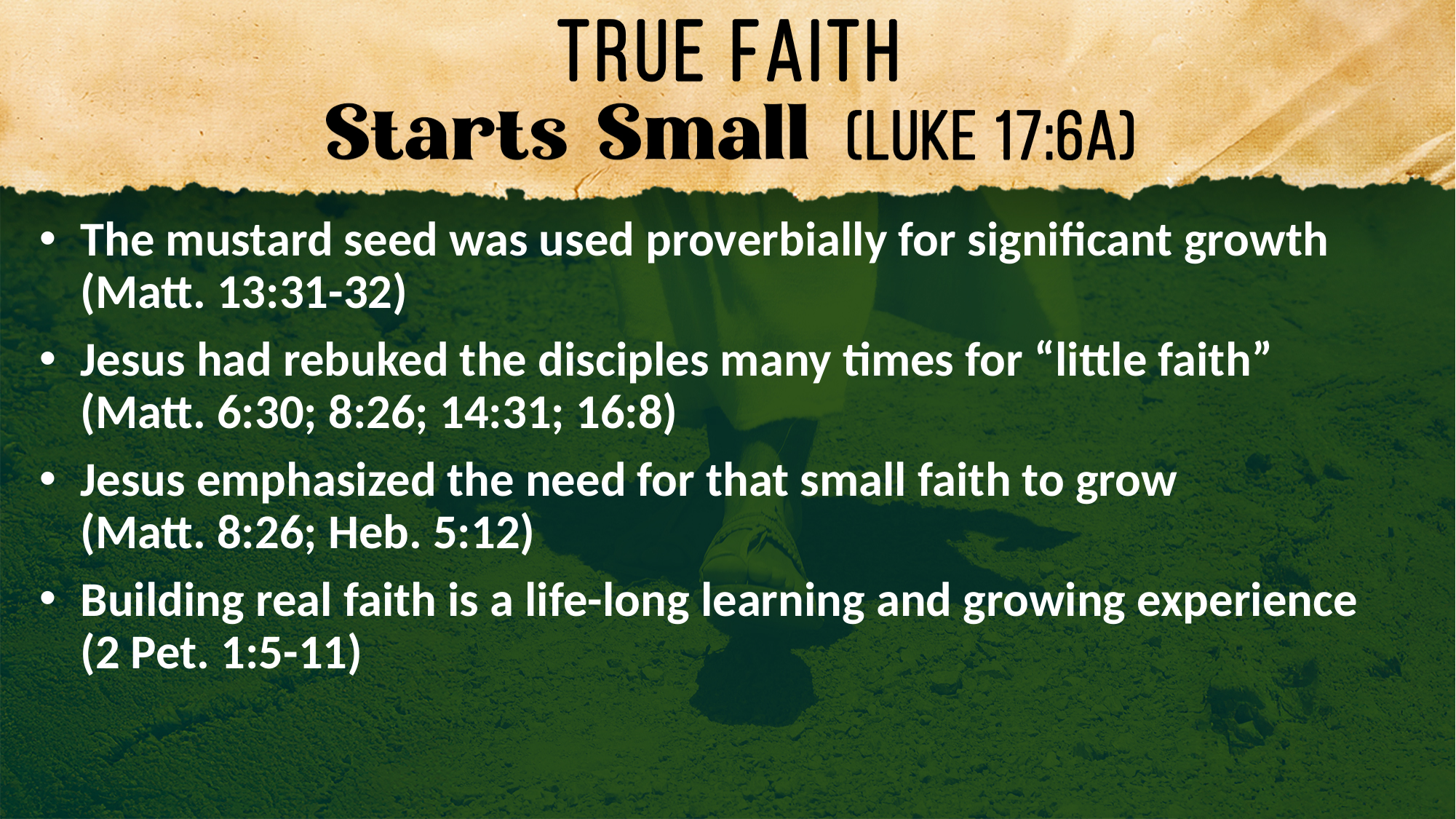

The mustard seed was used proverbially for significant growth (Matt. 13:31-32)
Jesus had rebuked the disciples many times for “little faith”
(Matt. 6:30; 8:26; 14:31; 16:8)
Jesus emphasized the need for that small faith to grow
(Matt. 8:26; Heb. 5:12)
Building real faith is a life-long learning and growing experience
(2 Pet. 1:5-11)